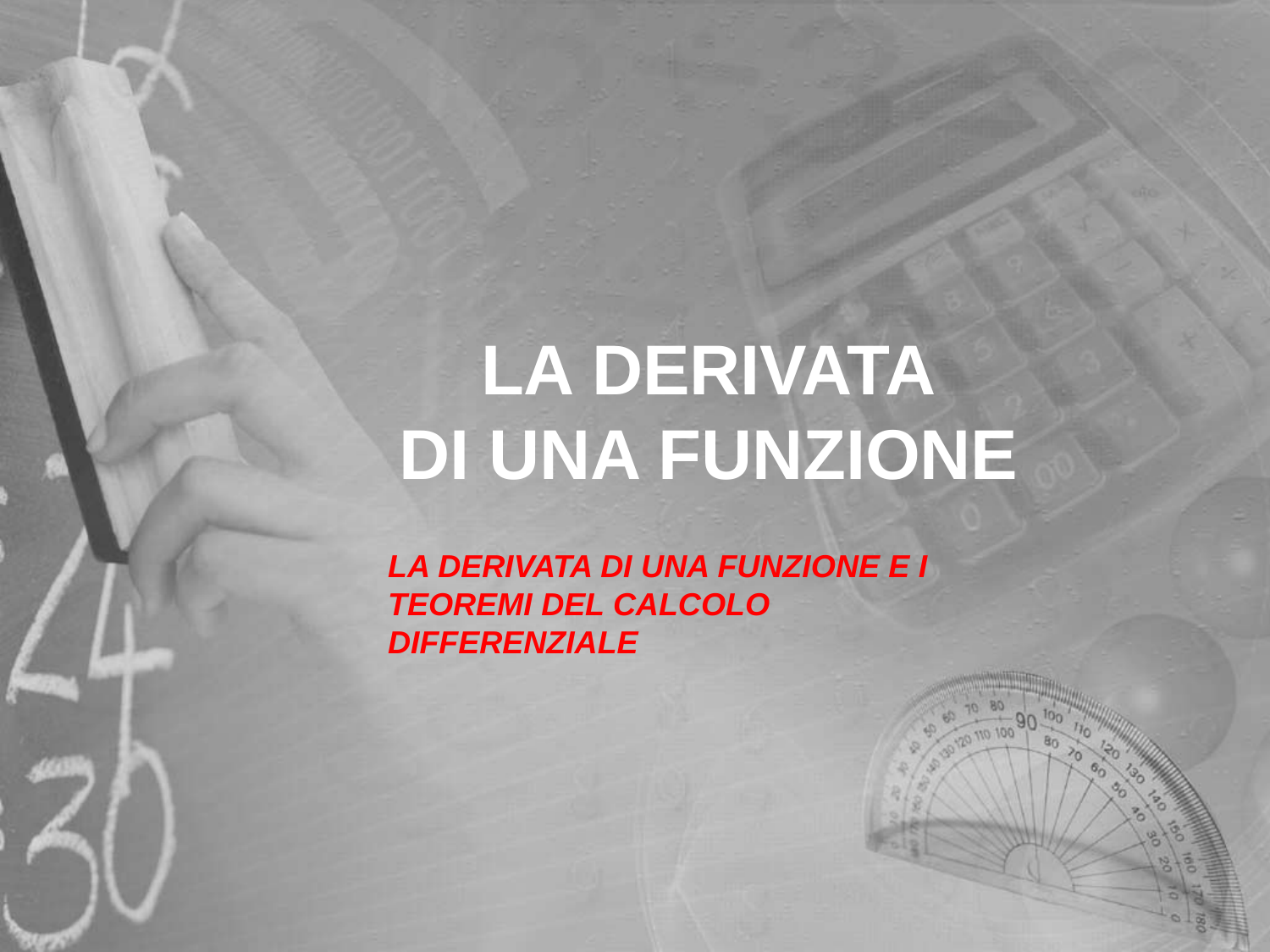

# LA DERIVATA DI UNA FUNZIONE
LA DERIVATA DI UNA FUNZIONE E I TEOREMI DEL CALCOLO DIFFERENZIALE